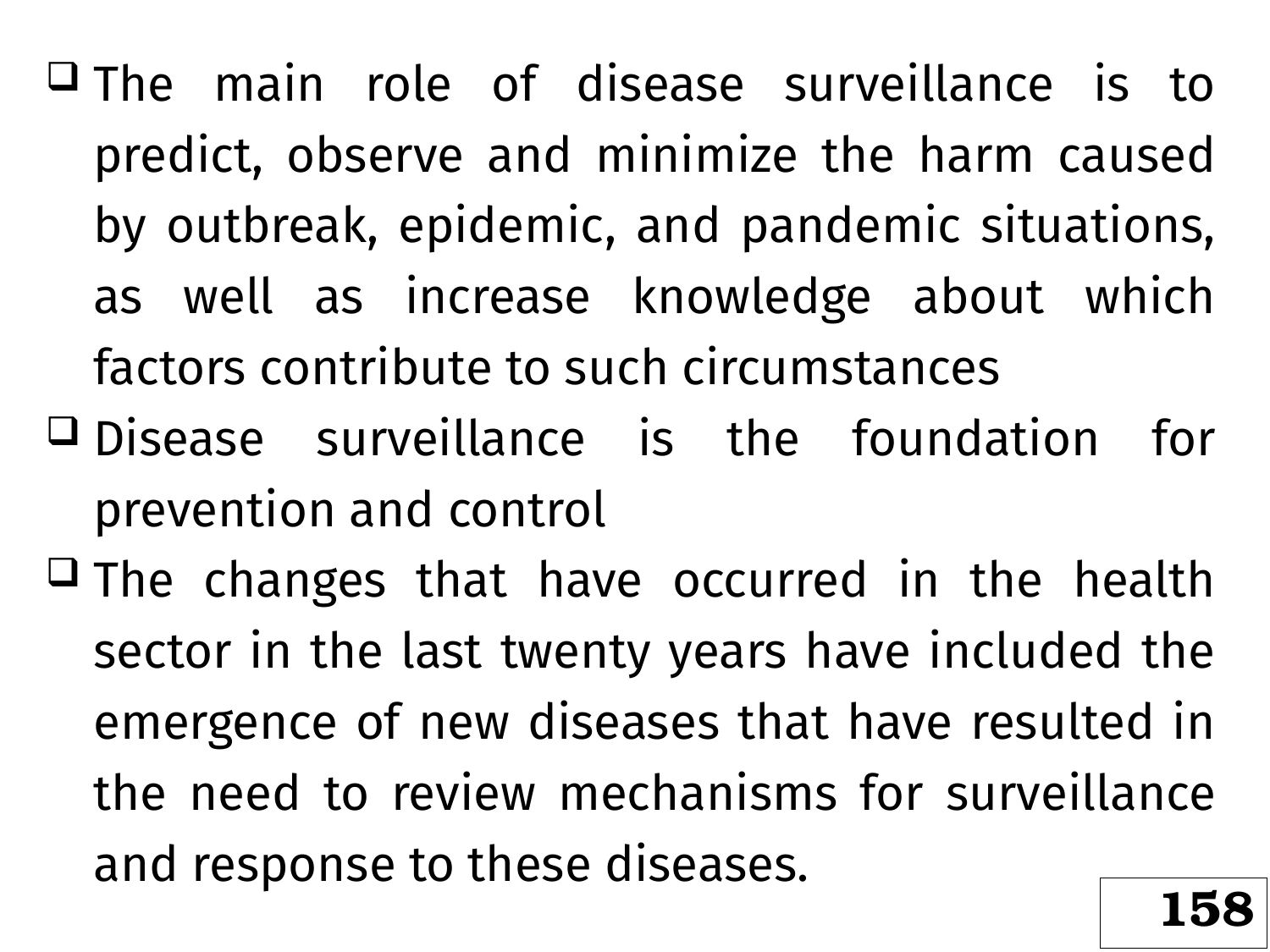

The main role of disease surveillance is to predict, observe and minimize the harm caused by outbreak, epidemic, and pandemic situations, as well as increase knowledge about which factors contribute to such circumstances
Disease surveillance is the foundation for prevention and control
The changes that have occurred in the health sector in the last twenty years have included the emergence of new diseases that have resulted in the need to review mechanisms for surveillance and response to these diseases.

158